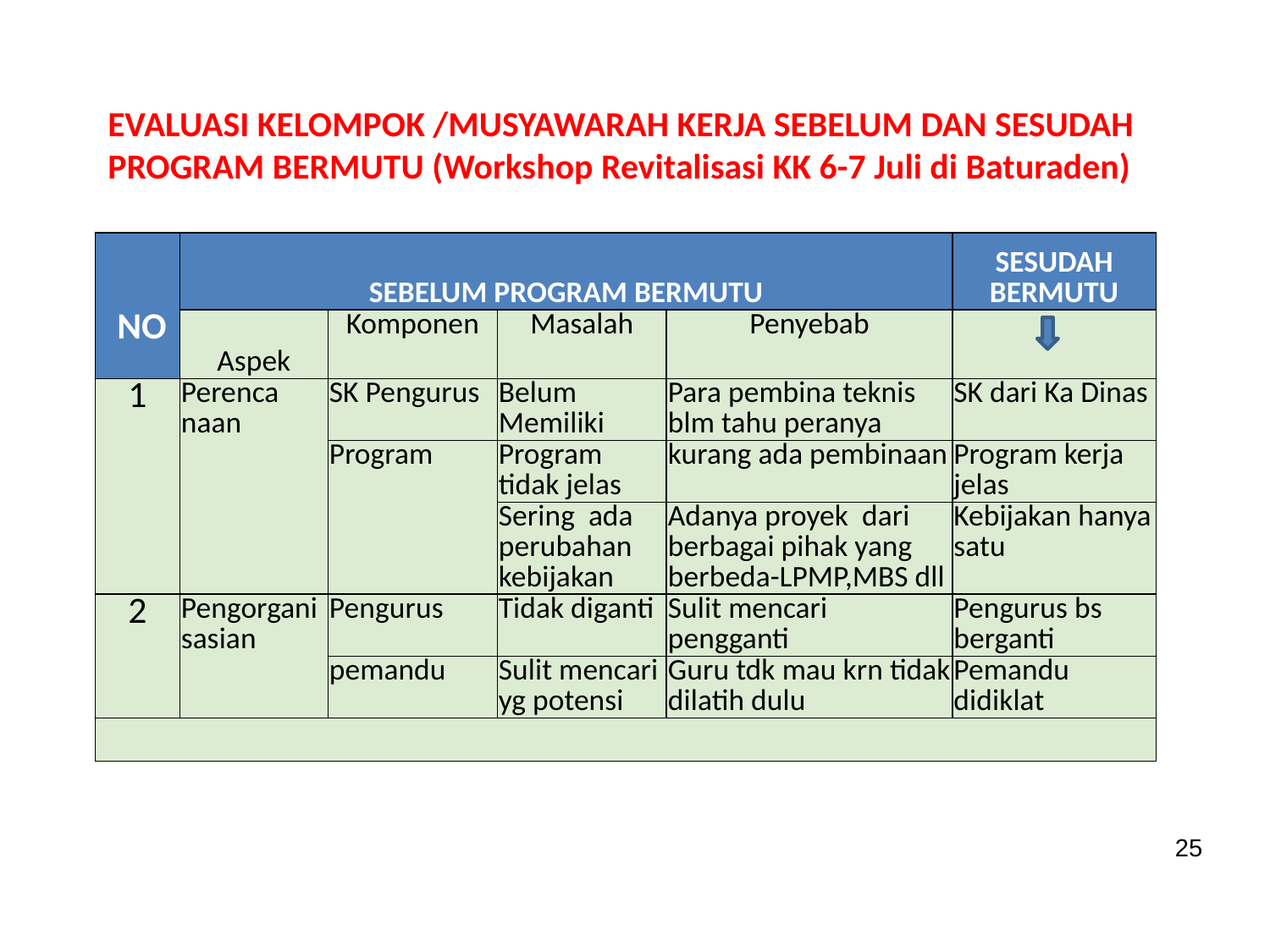

EVALUASI KELOMPOK /MUSYAWARAH KERJA SEBELUM DAN SESUDAH PROGRAM BERMUTU (Workshop Revitalisasi KK 6-7 Juli di Baturaden)
| NO | SEBELUM PROGRAM BERMUTU |  |  |  | SESUDAH BERMUTU |
| --- | --- | --- | --- | --- | --- |
|  | Aspek | Komponen | Masalah | Penyebab |  |
| 1 | Perenca naan | SK Pengurus | Belum Memiliki | Para pembina teknis blm tahu peranya | SK dari Ka Dinas |
|  |  | Program | Program tidak jelas | kurang ada pembinaan | Program kerja jelas |
|  |  |  | Sering ada perubahan kebijakan | Adanya proyek dari berbagai pihak yang berbeda-LPMP,MBS dll | Kebijakan hanya satu |
| 2 | Pengorganisasian | Pengurus | Tidak diganti | Sulit mencari pengganti | Pengurus bs berganti |
|  |  | pemandu | Sulit mencari yg potensi | Guru tdk mau krn tidak dilatih dulu | Pemandu didiklat |
|  |  |  |  |  |  |

25